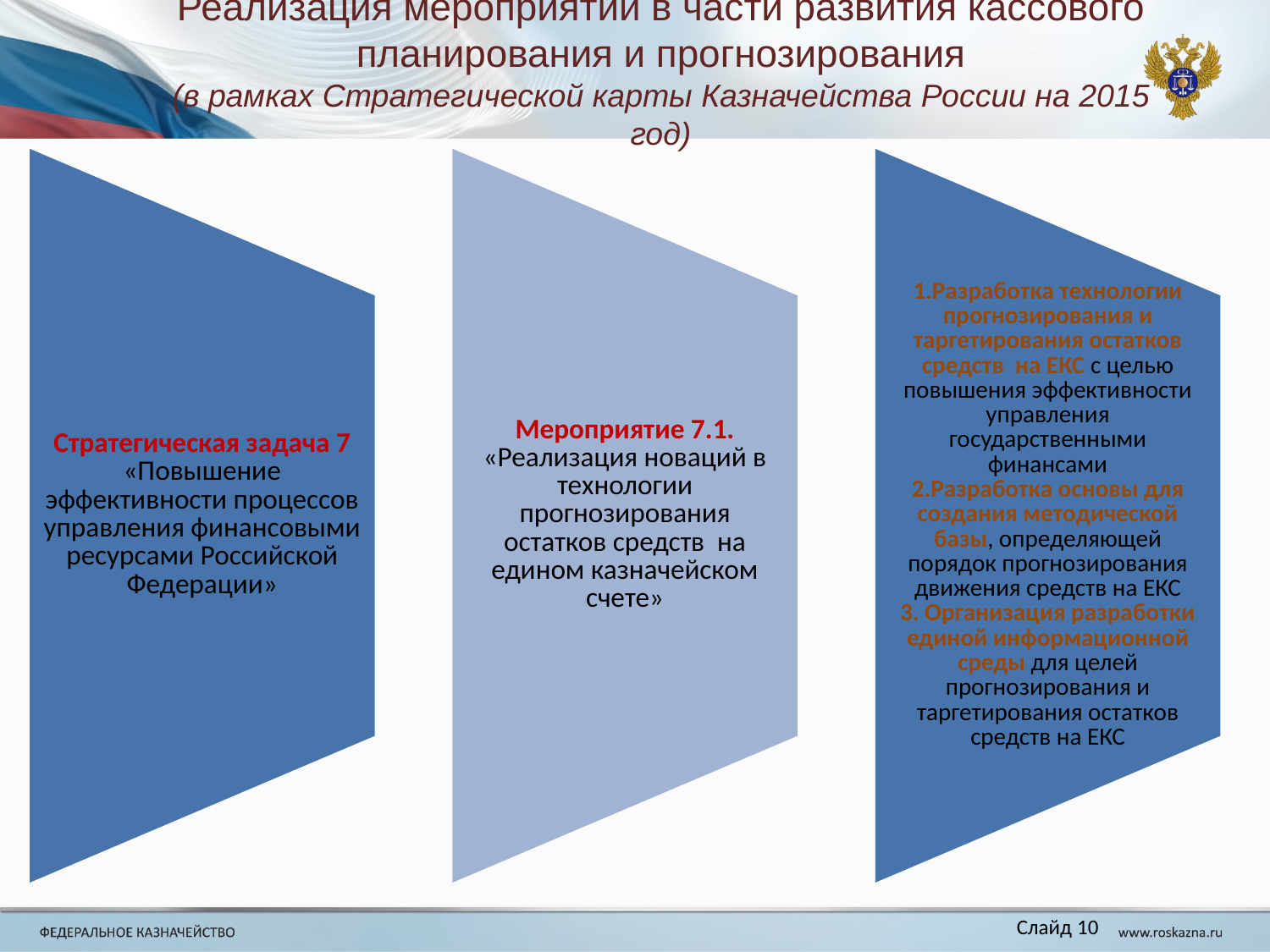

# Реализация мероприятий в части развития кассового планирования и прогнозирования (в рамках Стратегической карты Казначейства России на 2015 год)
Мероприятие 7.1. «Реализация новаций в технологии прогнозирования остатков средств  на едином казначейском счете»
1.Разработка технологии прогнозирования и таргетирования остатков средств  на ЕКС с целью повышения эффективности управления государственными финансами
2.Разработка основы для создания методической базы, определяющей порядок прогнозирования движения средств на ЕКС
3. Организация разработки единой информационной среды для целей прогнозирования и таргетирования остатков средств на ЕКС
Стратегическая задача 7 «Повышение эффективности процессов управления финансовыми ресурсами Российской Федерации»
Слайд 10